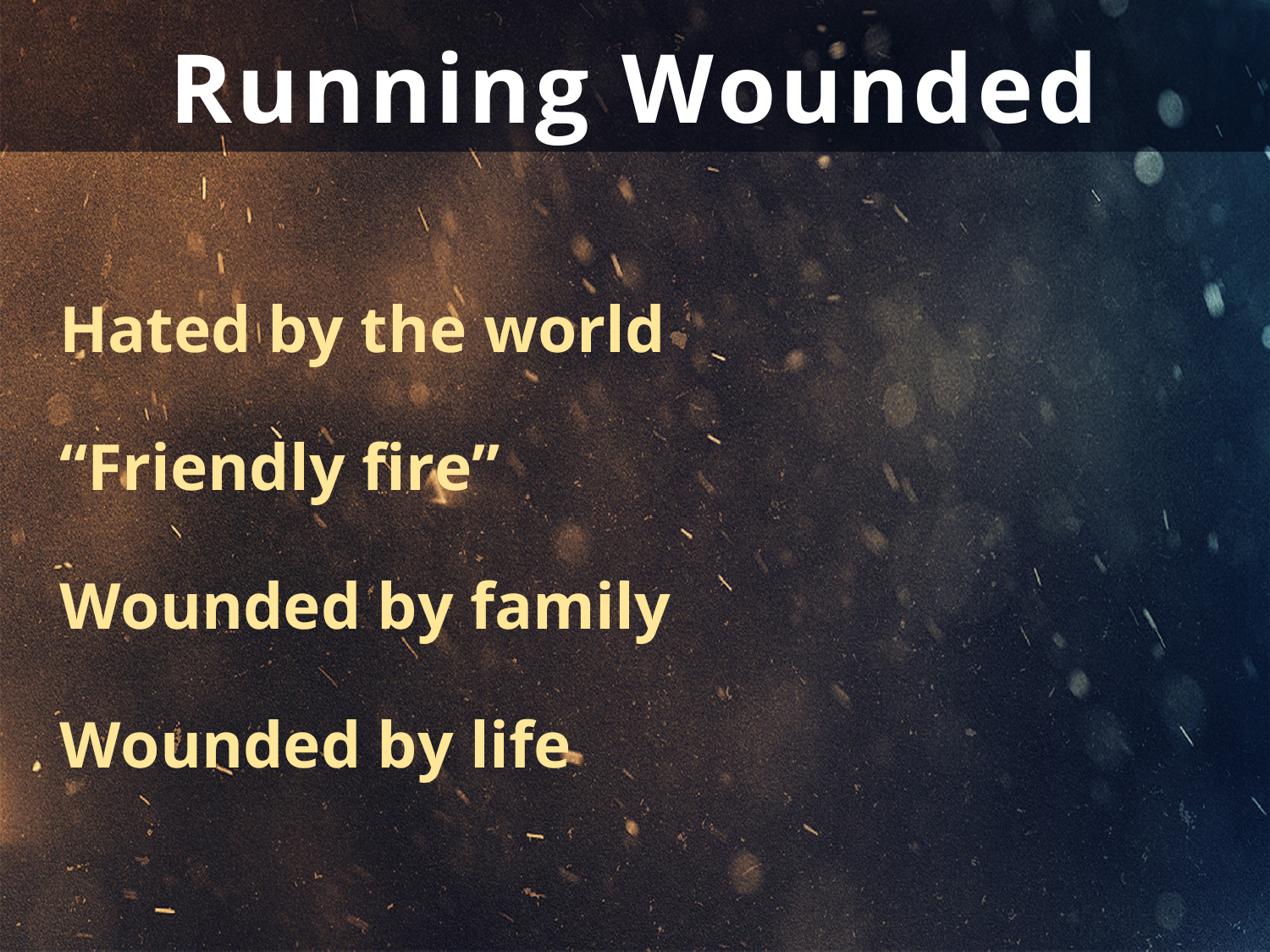

Running Wounded
Hated by the world
“Friendly fire”
Wounded by family
Wounded by life